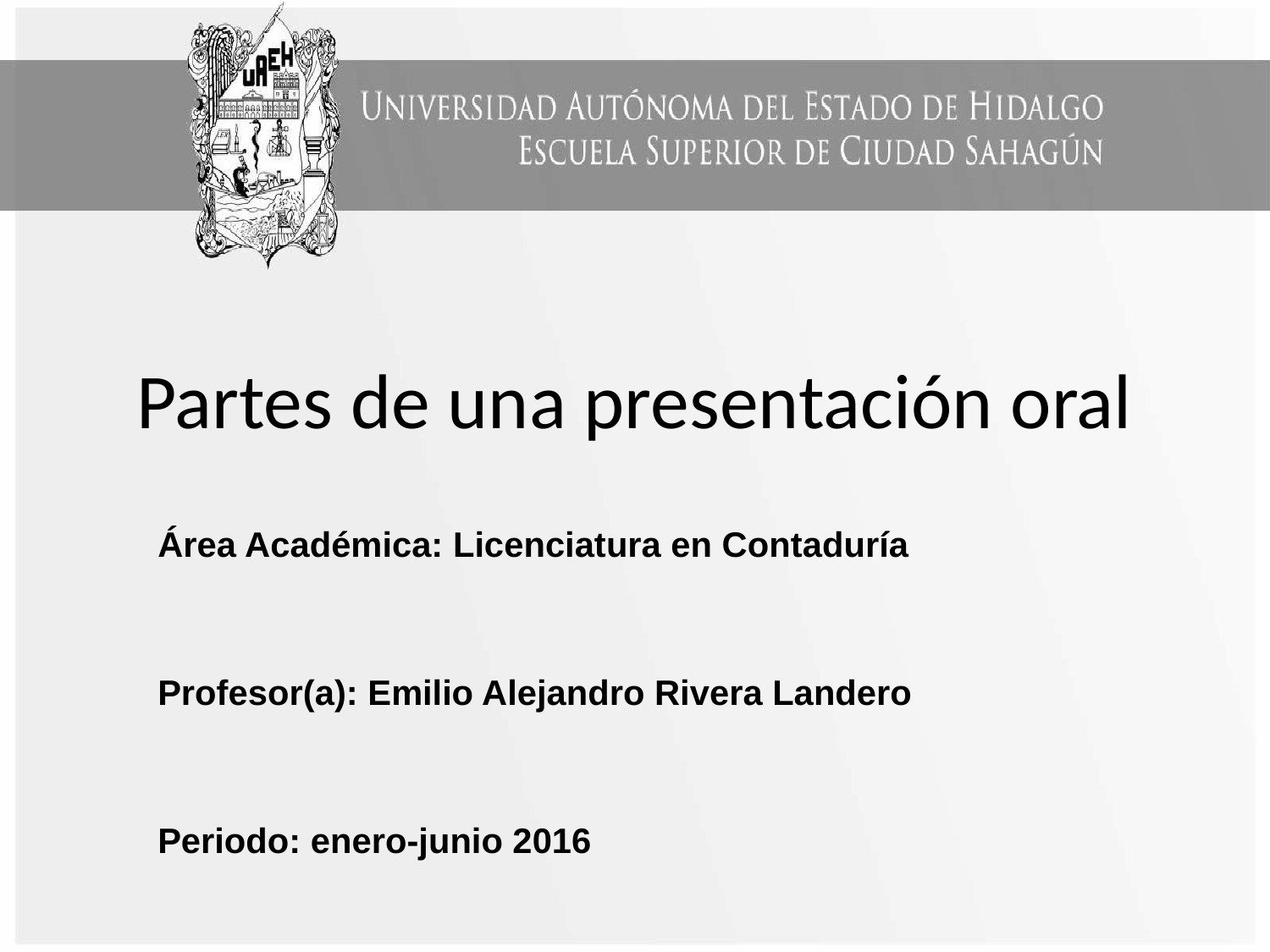

# Partes de una presentación oral
Área Académica: Licenciatura en Contaduría

Profesor(a): Emilio Alejandro Rivera Landero

Periodo: enero-junio 2016